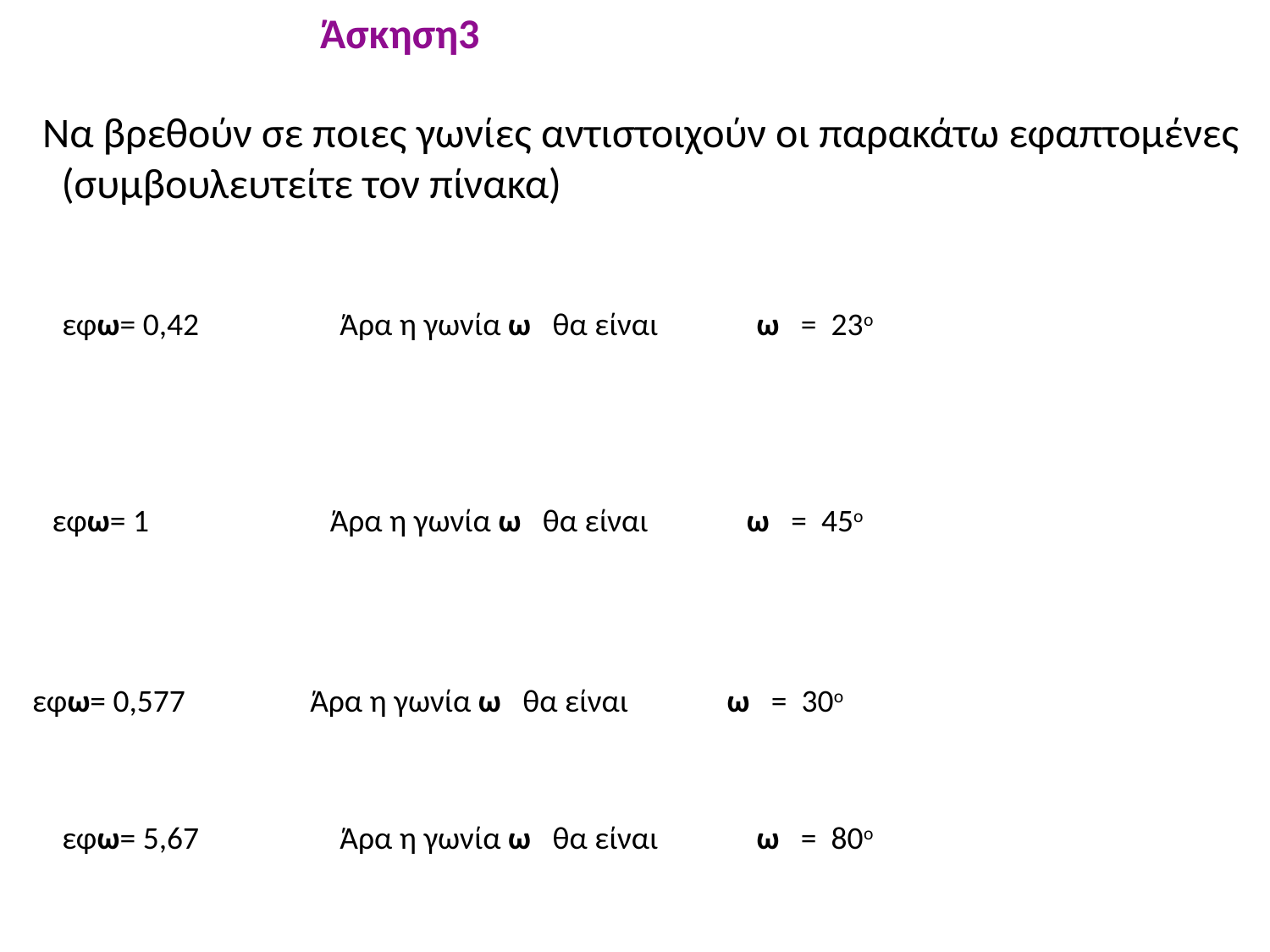

Άσκηση3
Να βρεθούν σε ποιες γωνίες αντιστοιχούν οι παρακάτω εφαπτομένες    (συμβουλευτείτε τον πίνακα)
εφω= 0,42
Άρα η γωνία ω   θα είναι
ω   =  23ο
εφω= 1
Άρα η γωνία ω   θα είναι
ω   =  45ο
εφω= 0,577
Άρα η γωνία ω   θα είναι
ω   =  30ο
εφω= 5,67
Άρα η γωνία ω   θα είναι
ω   =  80ο